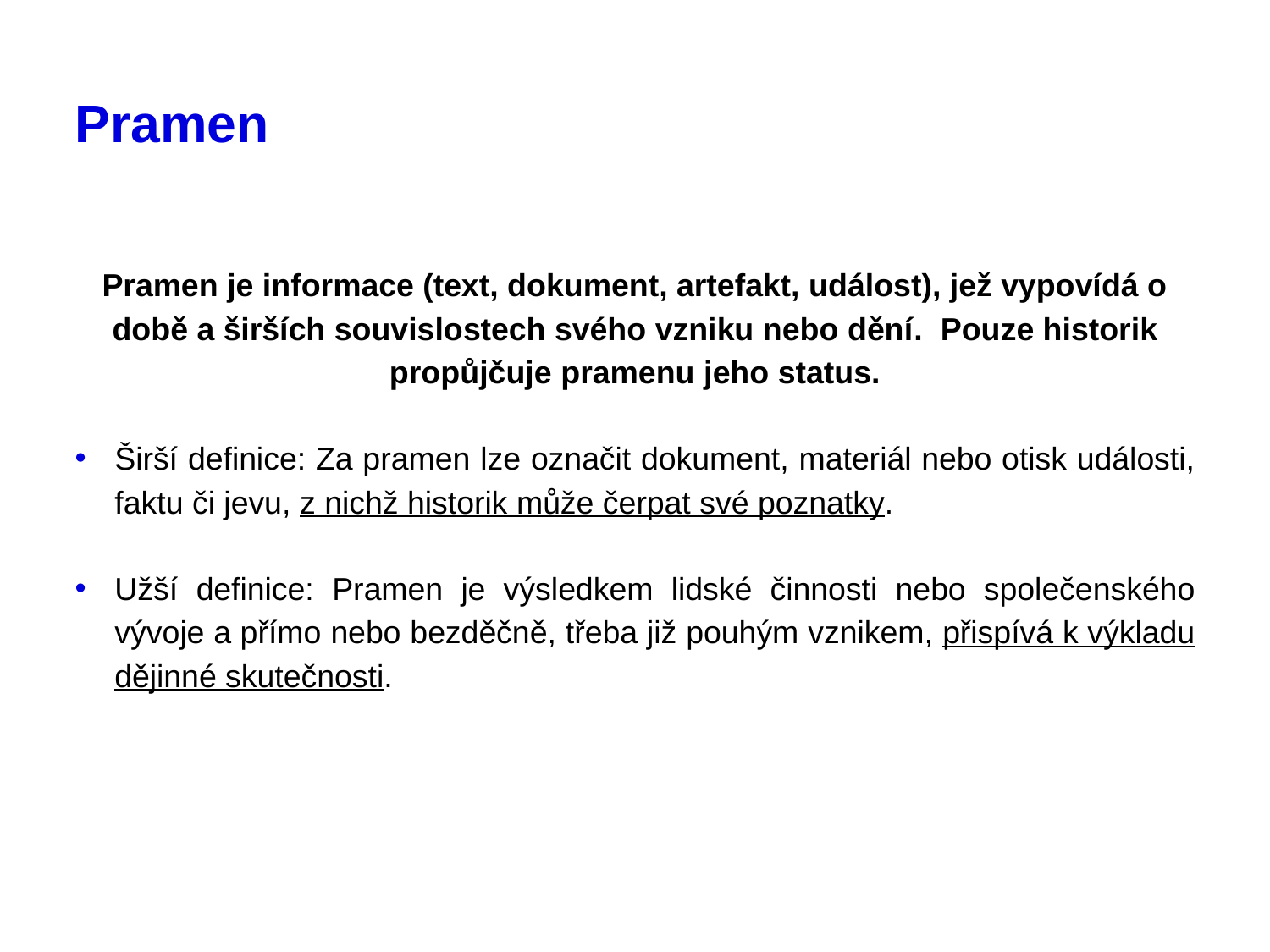

# Pramen
Pramen je informace (text, dokument, artefakt, událost), jež vypovídá o době a širších souvislostech svého vzniku nebo dění.  Pouze historik propůjčuje pramenu jeho status.

Širší definice: Za pramen lze označit dokument, materiál nebo otisk události, faktu či jevu, z nichž historik může čerpat své poznatky.

Užší definice: Pramen je výsledkem lidské činnosti nebo společenského vývoje a přímo nebo bezděčně, třeba již pouhým vznikem, přispívá k výkladu dějinné skutečnosti.